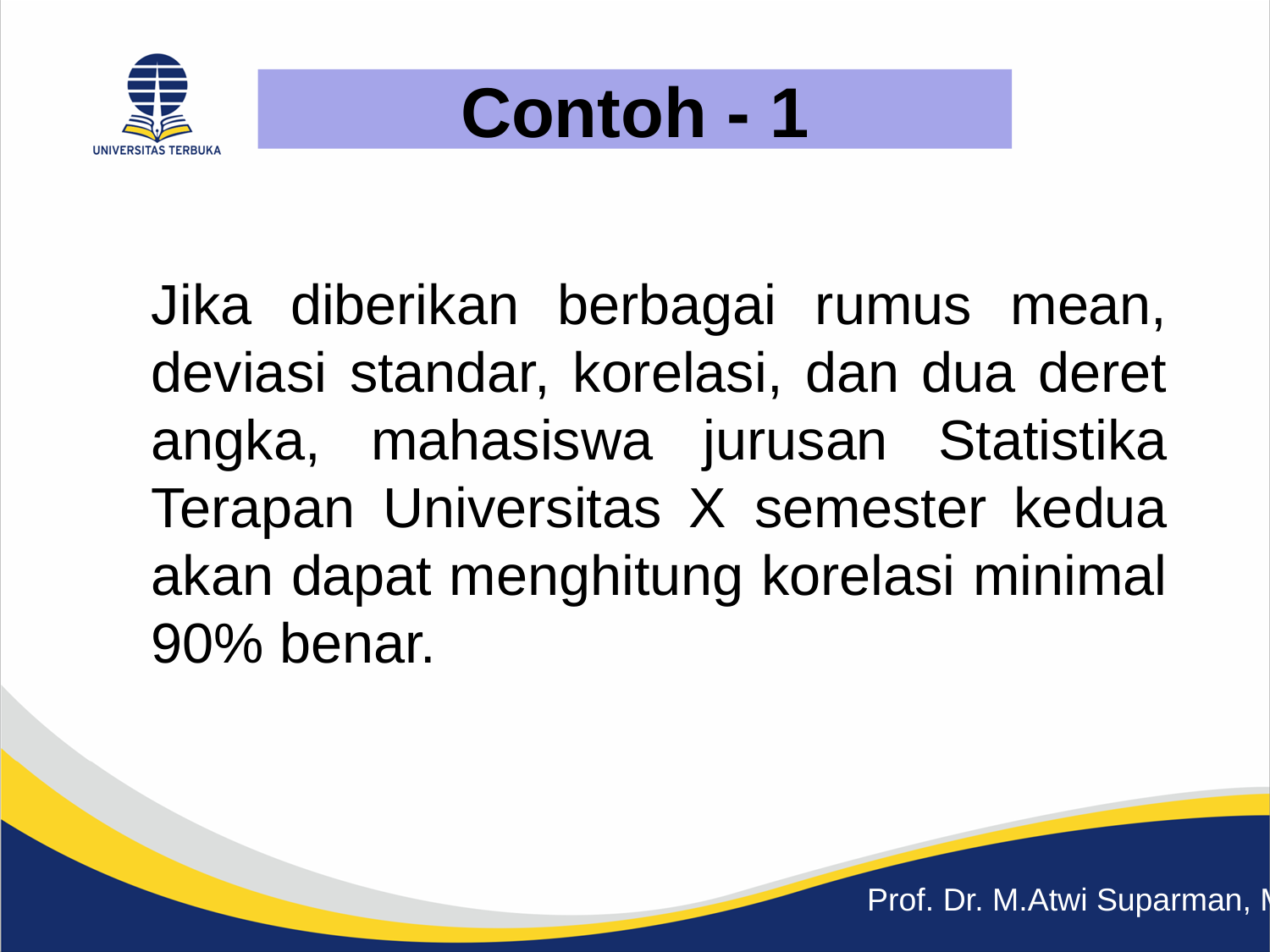

Contoh - 1
# Jika diberikan berbagai rumus mean, deviasi standar, korelasi, dan dua deret angka, mahasiswa jurusan Statistika Terapan Universitas X semester kedua akan dapat menghitung korelasi minimal 90% benar.
Prof. Dr. M.Atwi Suparman, M.Sc